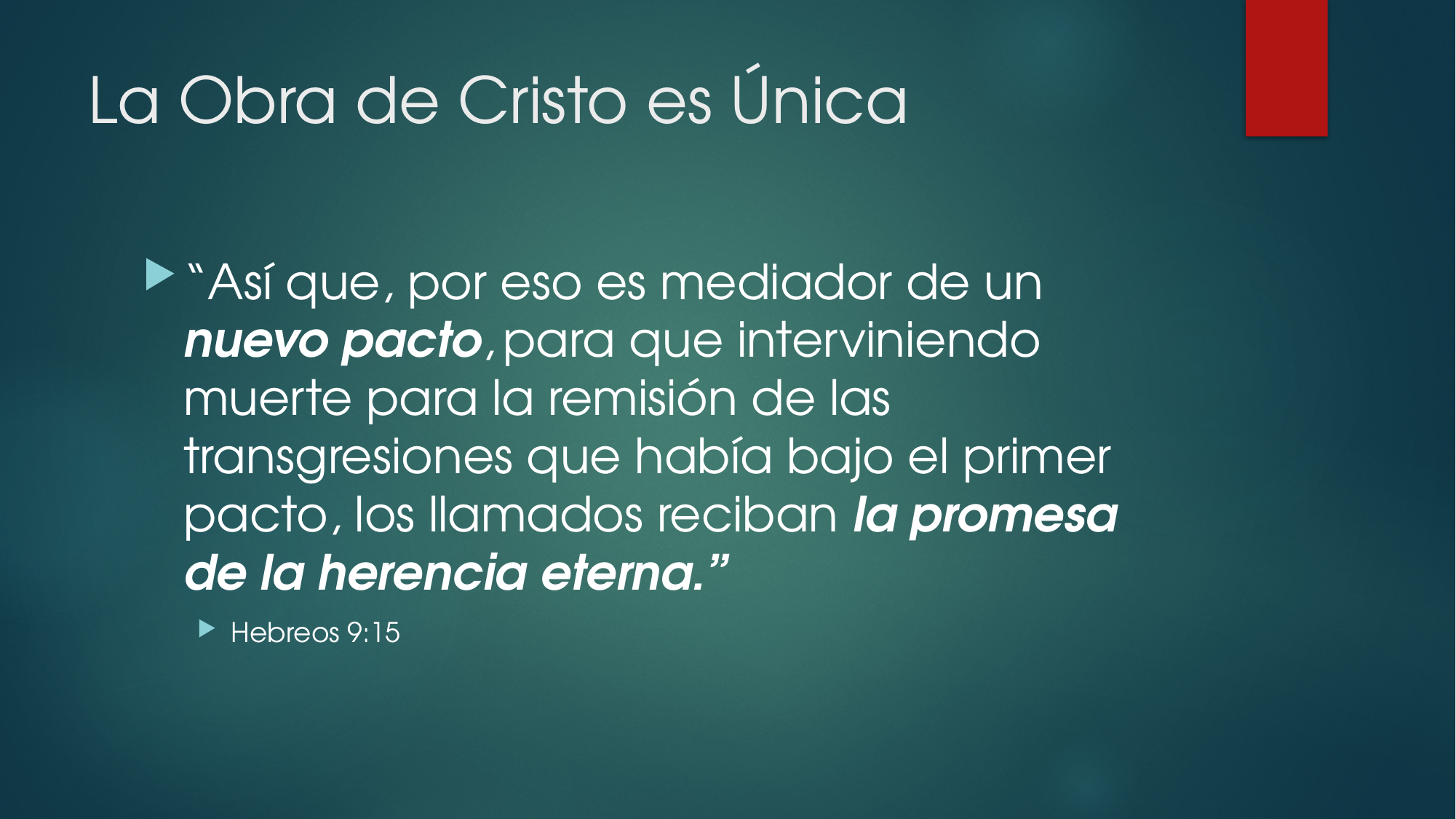

# La Obra de Cristo es Única
“Así que, por eso es mediador de un nuevo pacto, para que interviniendo muerte para la remisión de las transgresiones que había bajo el primer pacto, los llamados reciban la promesa de la herencia eterna.”
Hebreos 9:15